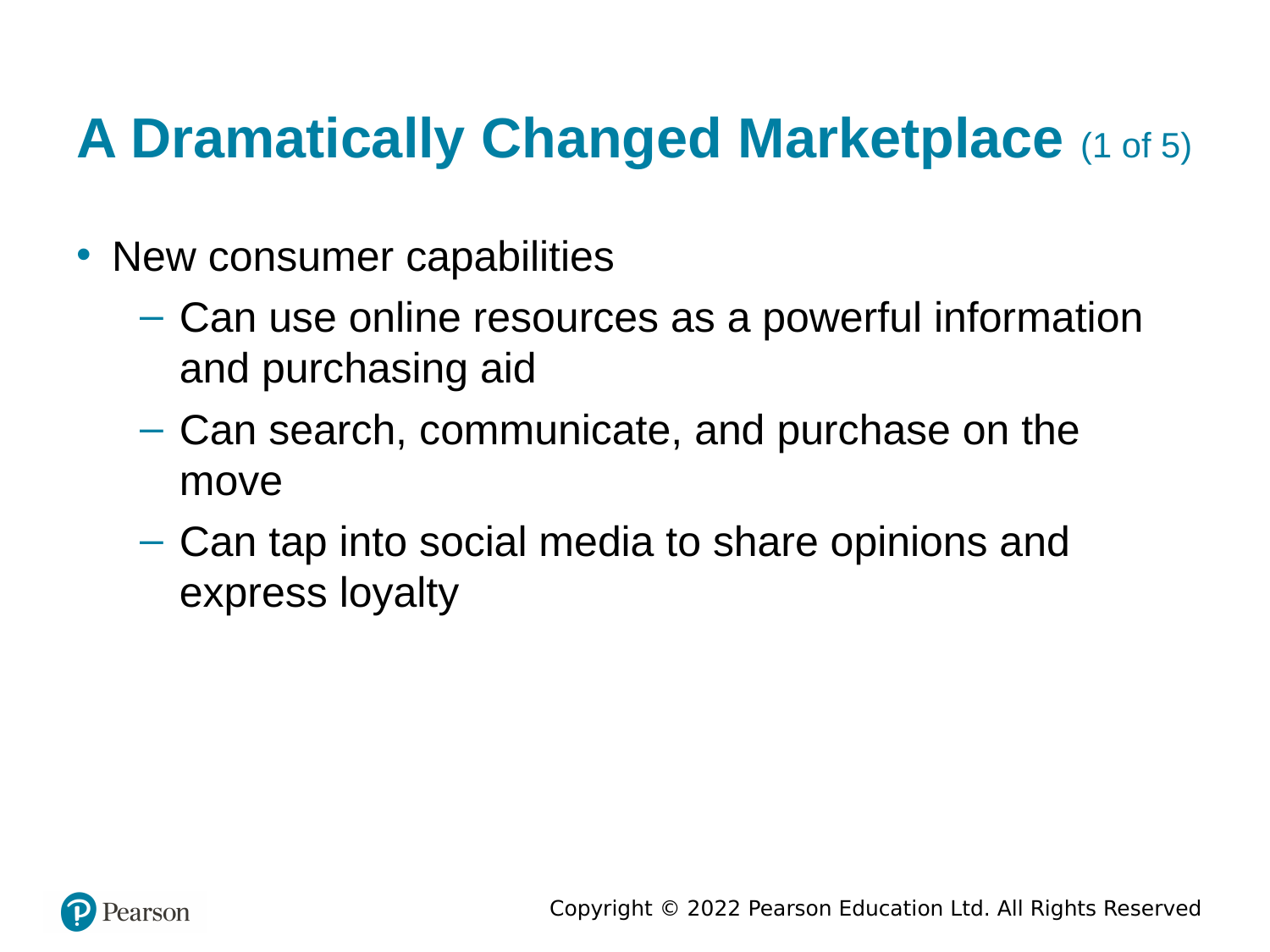

# A Dramatically Changed Marketplace (1 of 5)
New consumer capabilities
Can use online resources as a powerful information and purchasing aid
Can search, communicate, and purchase on the move
Can tap into social media to share opinions and express loyalty